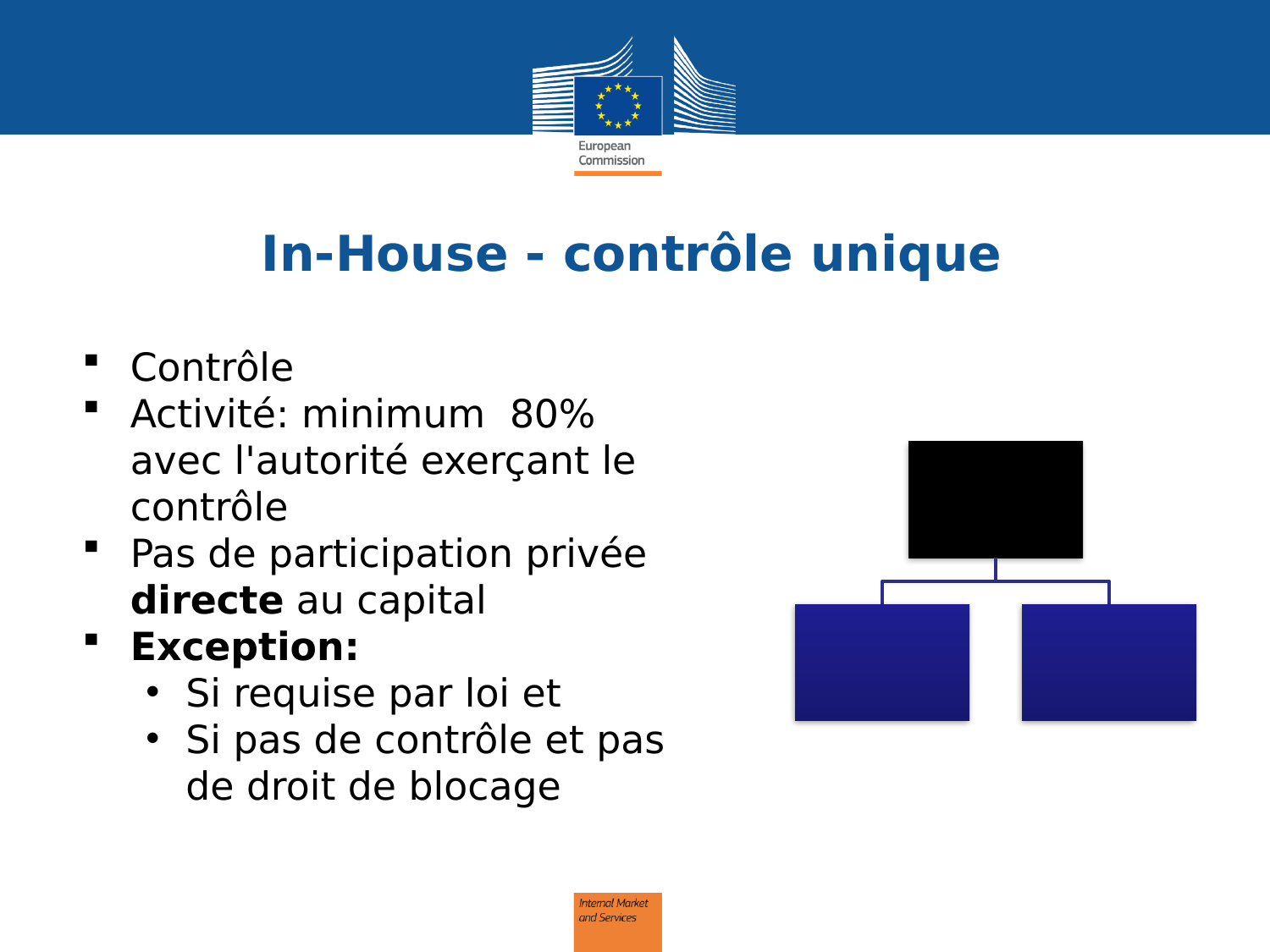

# In-House - contrôle unique
Contrôle
Activité: minimum  80% avec l'autorité exerçant le contrôle
Pas de participation privée directe au capital
Exception:
Si requise par loi et
Si pas de contrôle et pas de droit de blocage